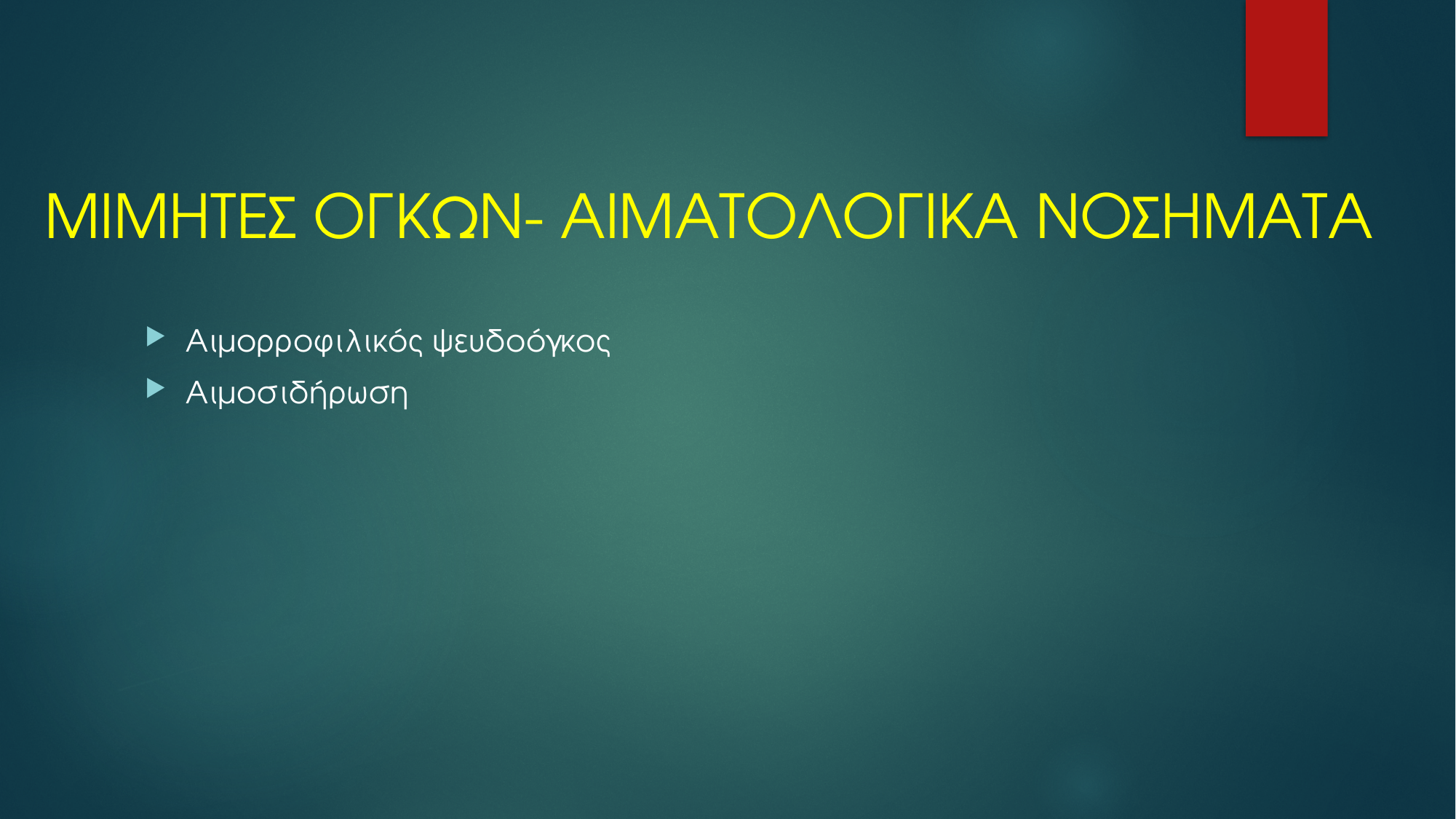

# ΜΙΜΗΤΕΣ ΟΓΚΩΝ- ΑΙΜΑΤΟΛΟΓΙΚΑ ΝΟΣΗΜΑΤΑ
Αιμορροφιλικός ψευδοόγκος
Αιμοσιδήρωση